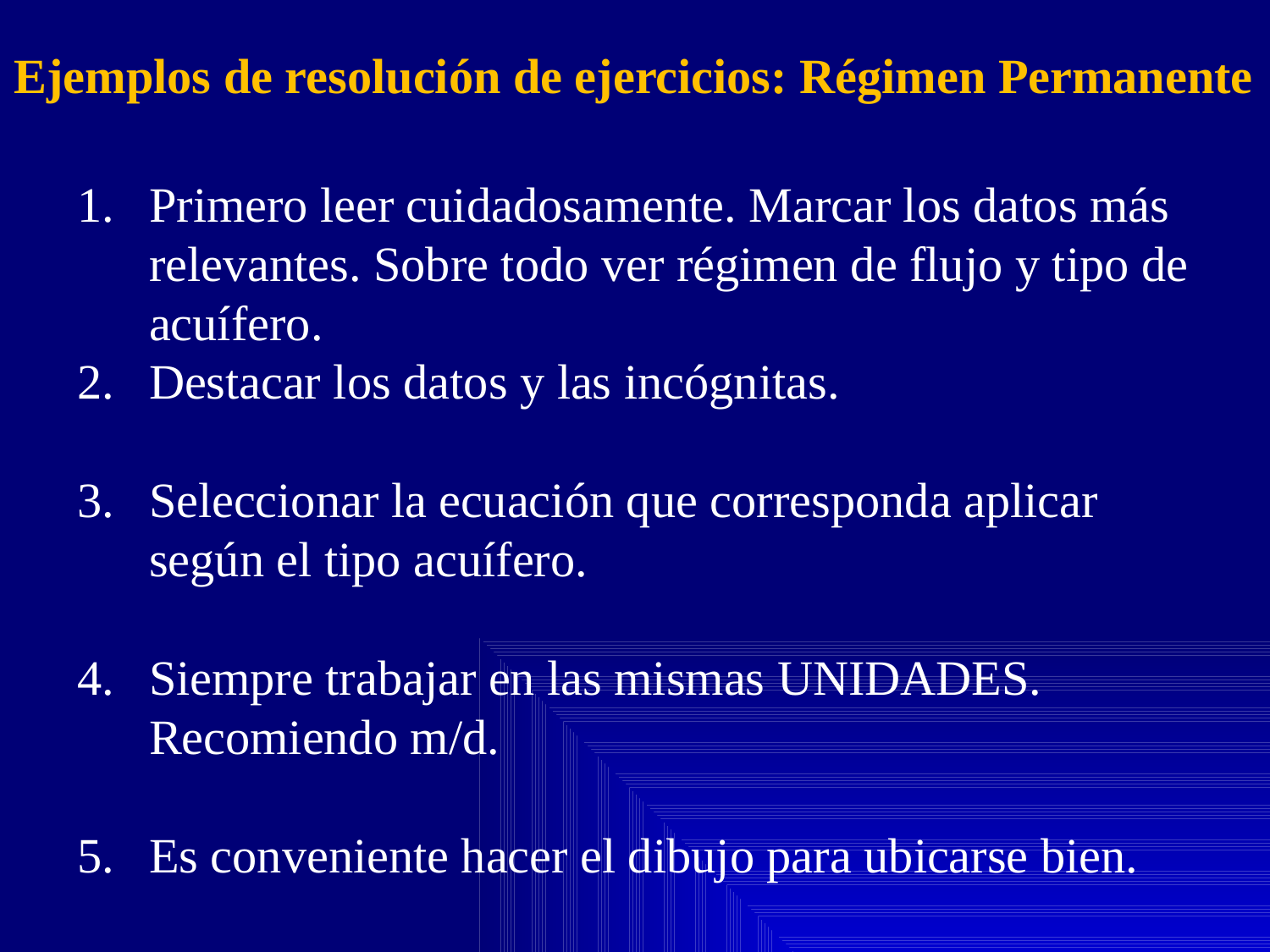

Ejemplos de resolución de ejercicios: Régimen Permanente
Primero leer cuidadosamente. Marcar los datos más relevantes. Sobre todo ver régimen de flujo y tipo de acuífero.
Destacar los datos y las incógnitas.

Seleccionar la ecuación que corresponda aplicar según el tipo acuífero.

Siempre trabajar en las mismas UNIDADES. Recomiendo m/d.

Es conveniente hacer el dibujo para ubicarse bien.